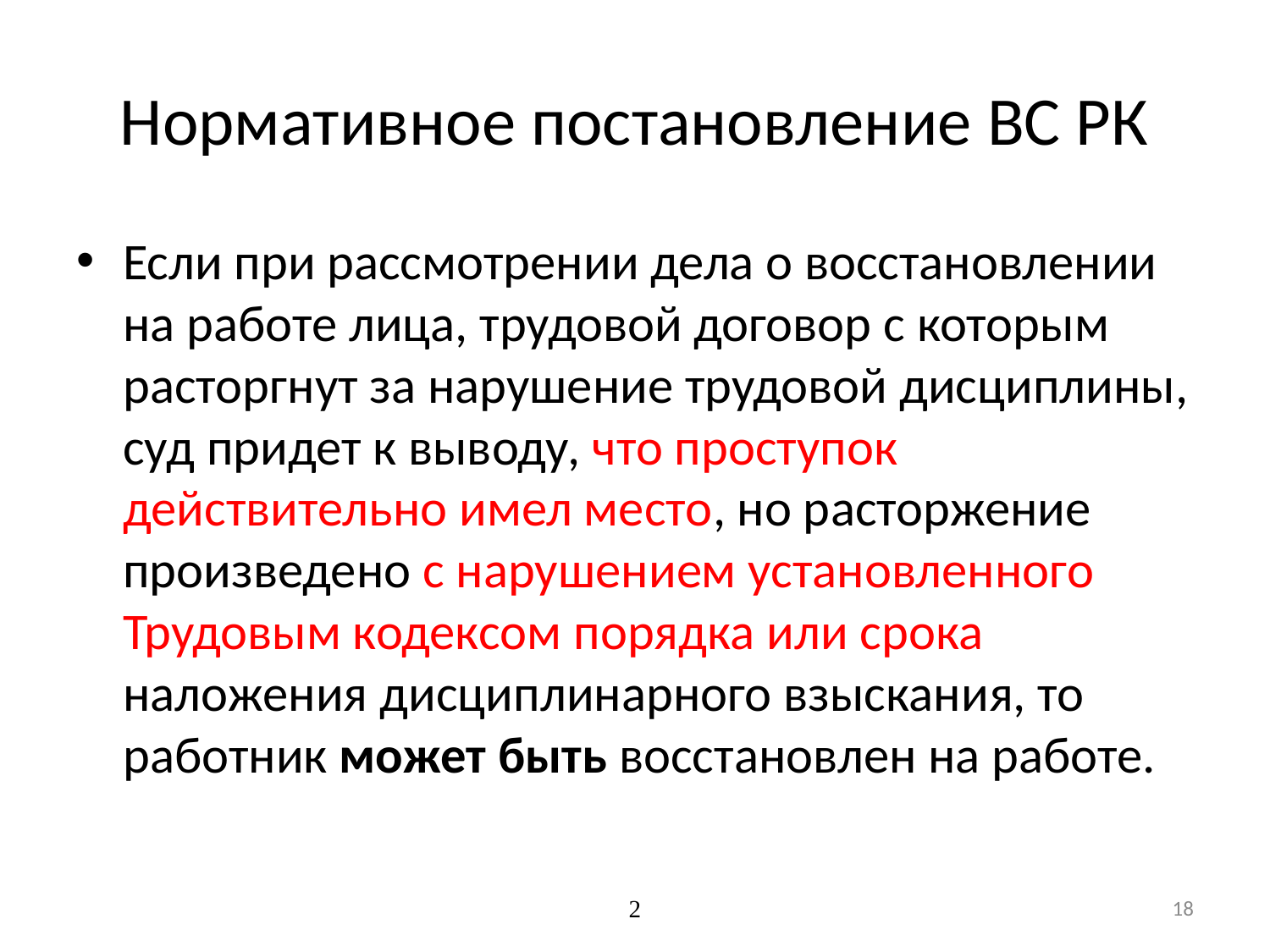

# Нормативное постановление ВС РК
Если при рассмотрении дела о восстановлении на работе лица, трудовой договор с которым расторгнут за нарушение трудовой дисциплины, суд придет к выводу, что проступок действительно имел место, но расторжение произведено с нарушением установленного Трудовым кодексом порядка или срока наложения дисциплинарного взыскания, то работник может быть восстановлен на работе.

2
18